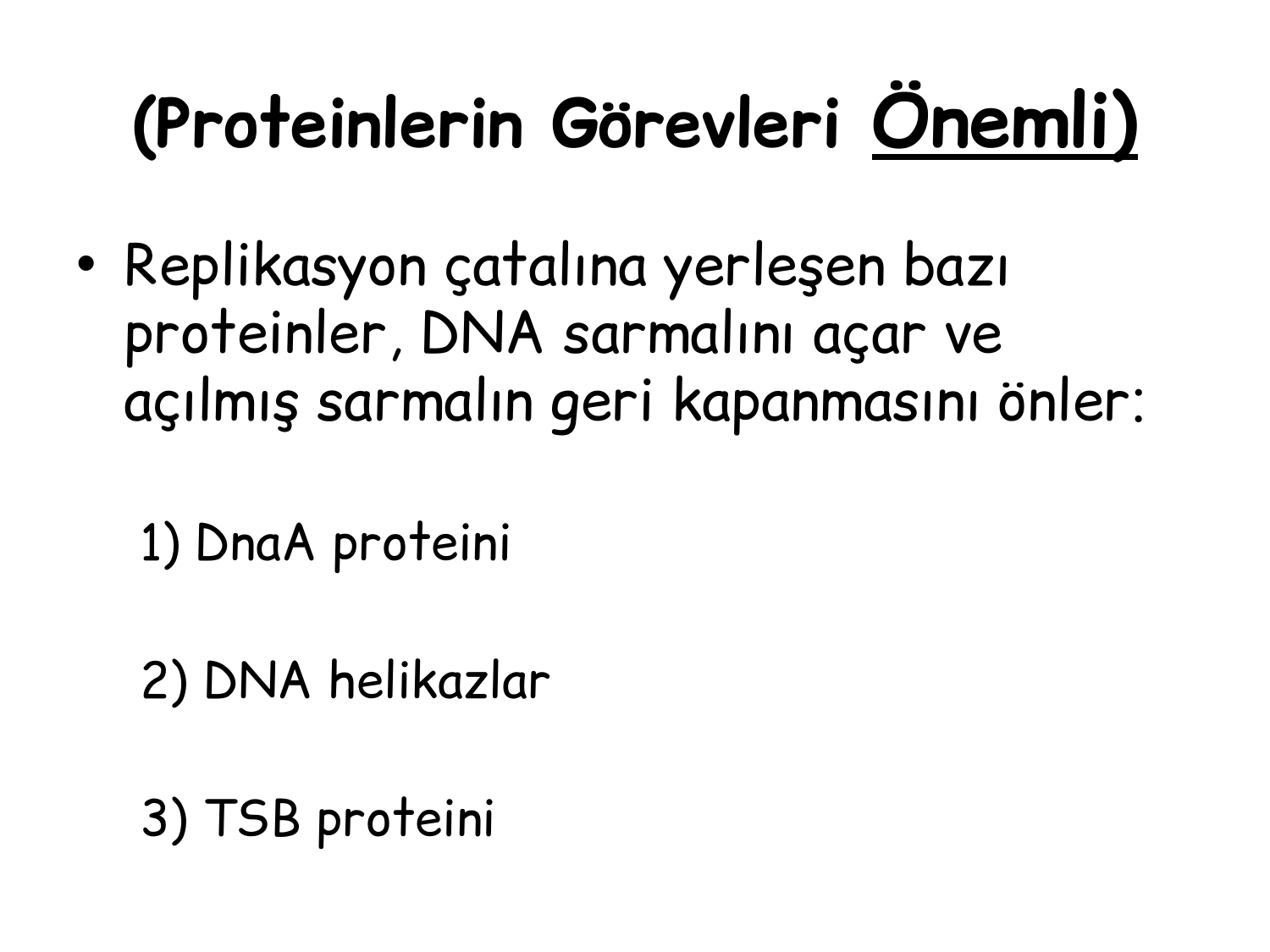

# (Proteinlerin Görevleri Önemli)
Replikasyon çatalına yerleşen bazı proteinler, DNA sarmalını açar ve açılmış sarmalın geri kapanmasını önler:

1) DnaA proteini

2) DNA helikazlar

3) TSB proteini